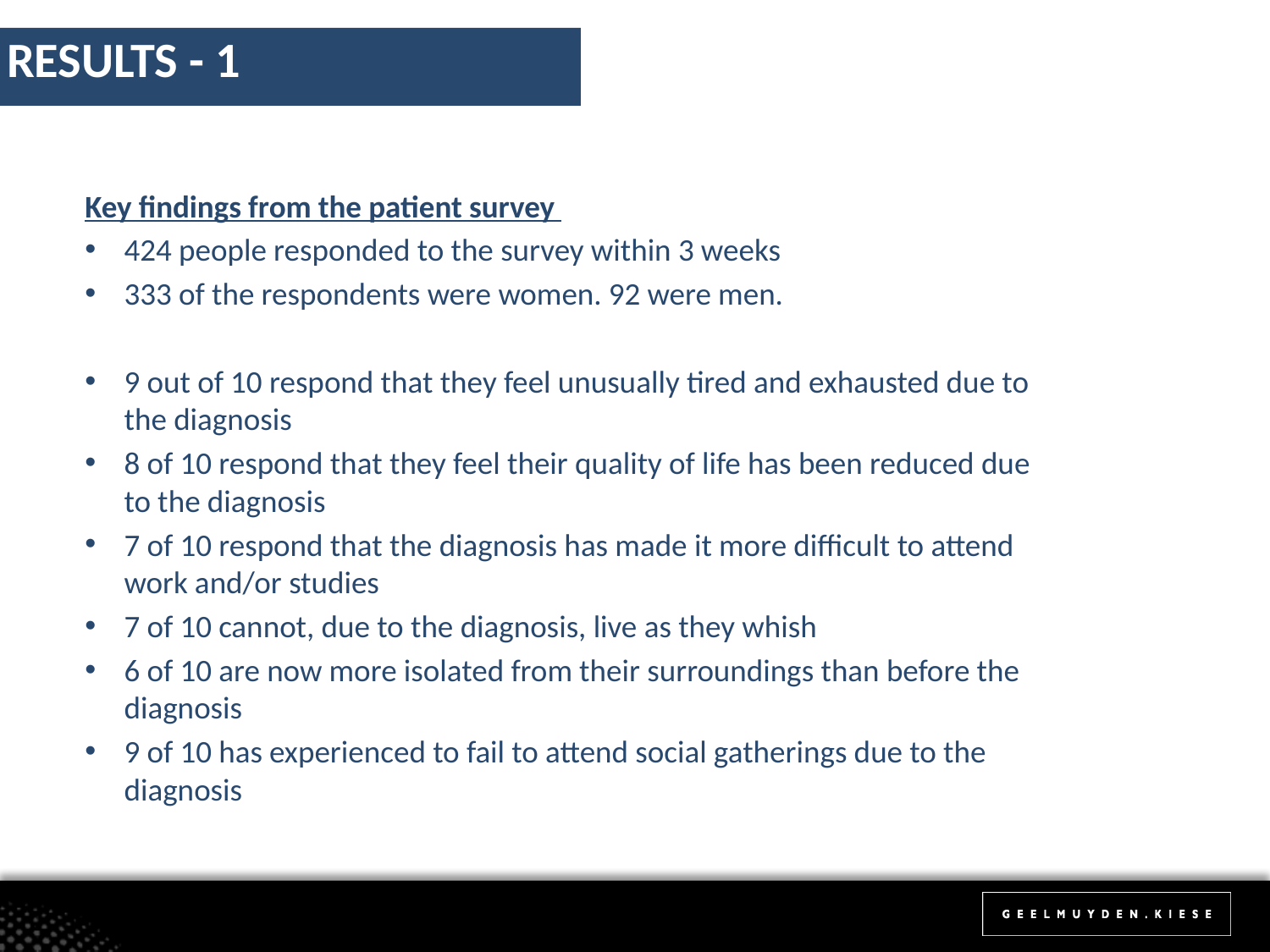

RESULTS - 1
Key findings from the patient survey
424 people responded to the survey within 3 weeks
333 of the respondents were women. 92 were men.

9 out of 10 respond that they feel unusually tired and exhausted due to the diagnosis
8 of 10 respond that they feel their quality of life has been reduced due to the diagnosis
7 of 10 respond that the diagnosis has made it more difficult to attend work and/or studies
7 of 10 cannot, due to the diagnosis, live as they whish
6 of 10 are now more isolated from their surroundings than before the diagnosis
9 of 10 has experienced to fail to attend social gatherings due to the diagnosis